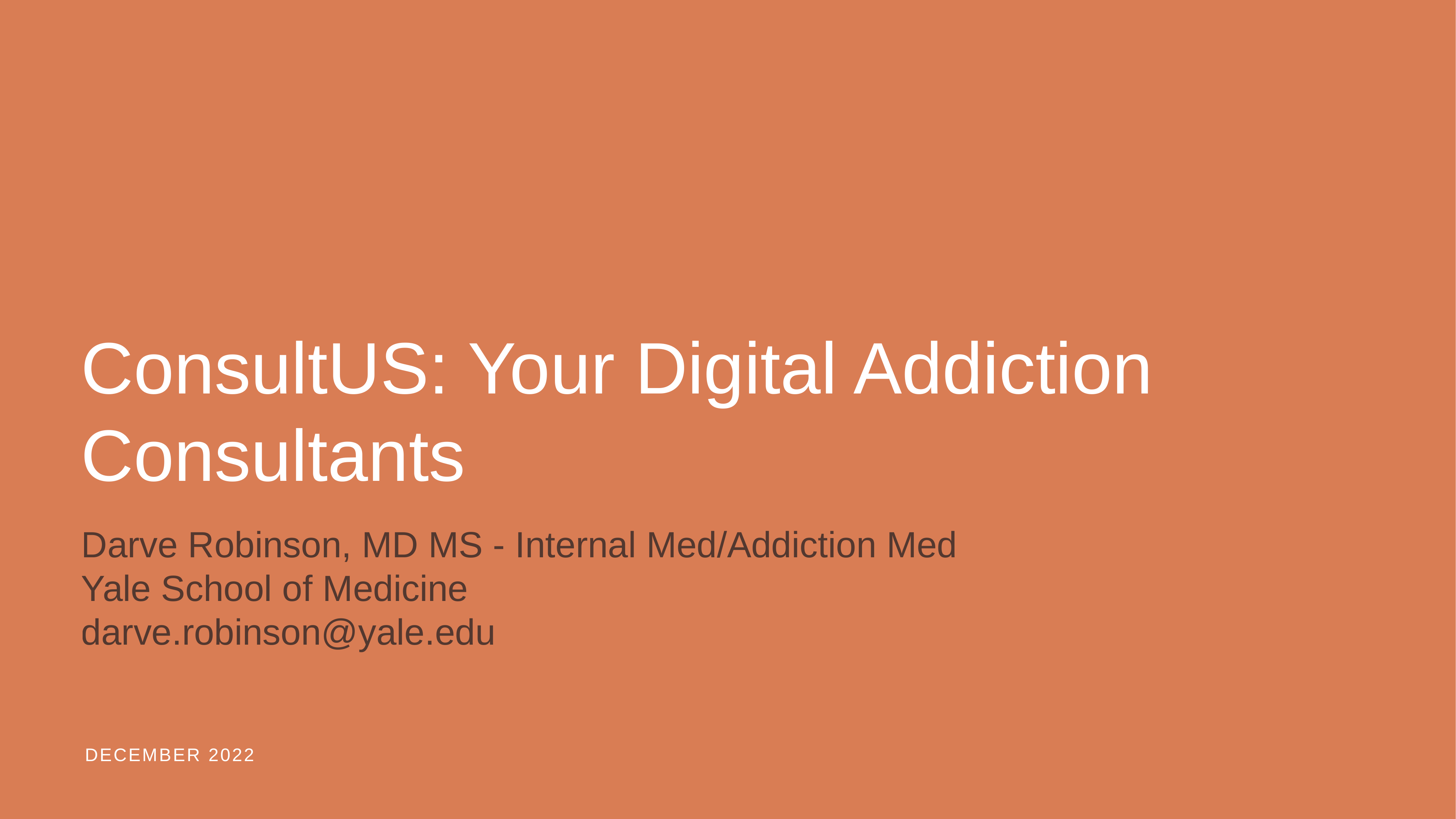

ConsultUS: Your Digital Addiction Consultants
Darve Robinson, MD MS - Internal Med/Addiction Med
Yale School of Medicine
darve.robinson@yale.edu

DECEMBER 2022